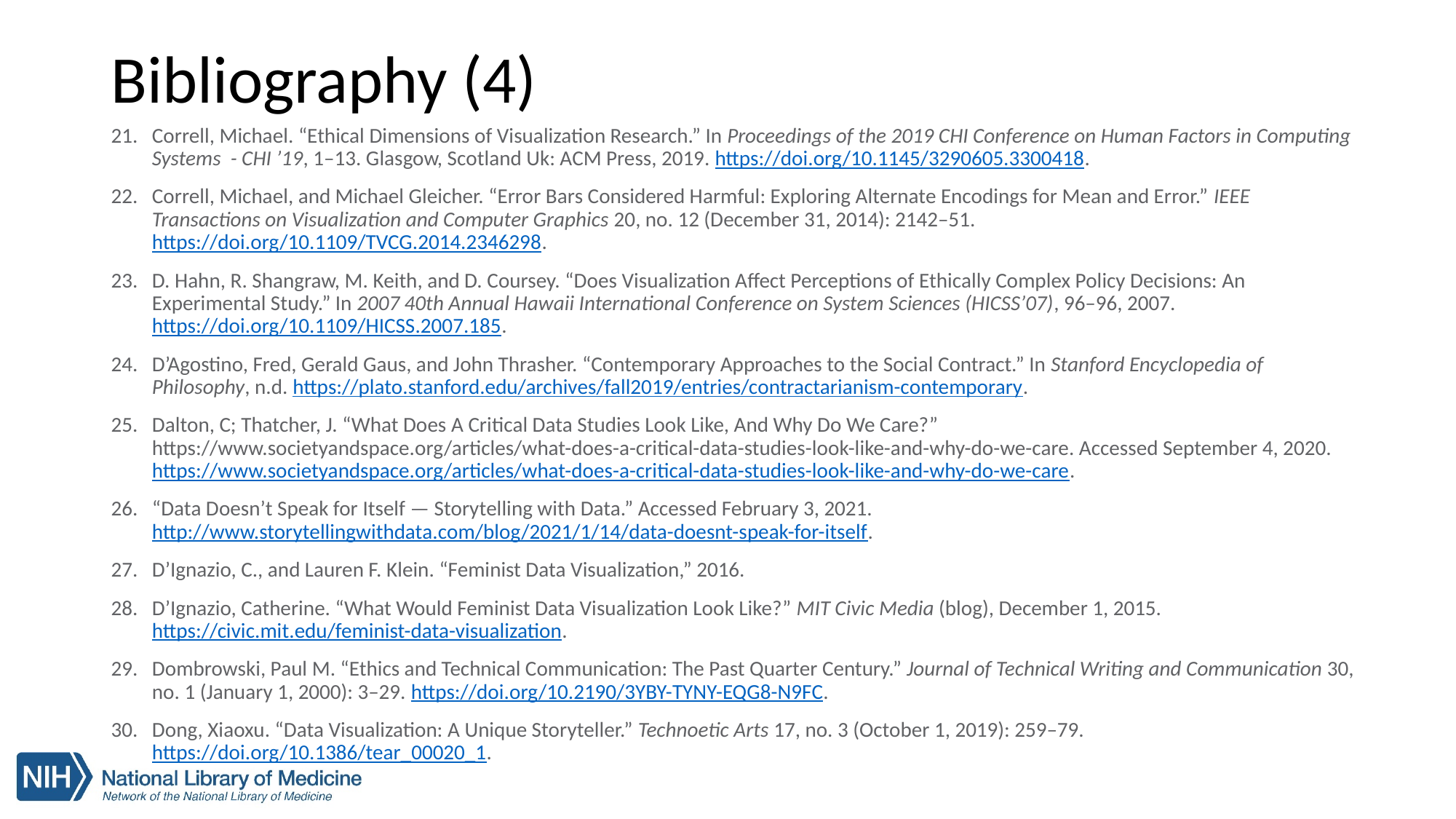

# Bibliography (4)
Correll, Michael. “Ethical Dimensions of Visualization Research.” In Proceedings of the 2019 CHI Conference on Human Factors in Computing Systems  - CHI ’19, 1–13. Glasgow, Scotland Uk: ACM Press, 2019. https://doi.org/10.1145/3290605.3300418.
Correll, Michael, and Michael Gleicher. “Error Bars Considered Harmful: Exploring Alternate Encodings for Mean and Error.” IEEE Transactions on Visualization and Computer Graphics 20, no. 12 (December 31, 2014): 2142–51. https://doi.org/10.1109/TVCG.2014.2346298.
D. Hahn, R. Shangraw, M. Keith, and D. Coursey. “Does Visualization Affect Perceptions of Ethically Complex Policy Decisions: An Experimental Study.” In 2007 40th Annual Hawaii International Conference on System Sciences (HICSS’07), 96–96, 2007. https://doi.org/10.1109/HICSS.2007.185.
D’Agostino, Fred, Gerald Gaus, and John Thrasher. “Contemporary Approaches to the Social Contract.” In Stanford Encyclopedia of Philosophy, n.d. https://plato.stanford.edu/archives/fall2019/entries/contractarianism-contemporary.
Dalton, C; Thatcher, J. “What Does A Critical Data Studies Look Like, And Why Do We Care?” https://www.societyandspace.org/articles/what-does-a-critical-data-studies-look-like-and-why-do-we-care. Accessed September 4, 2020. https://www.societyandspace.org/articles/what-does-a-critical-data-studies-look-like-and-why-do-we-care.
“Data Doesn’t Speak for Itself — Storytelling with Data.” Accessed February 3, 2021. http://www.storytellingwithdata.com/blog/2021/1/14/data-doesnt-speak-for-itself.
D’Ignazio, C., and Lauren F. Klein. “Feminist Data Visualization,” 2016.
D’Ignazio, Catherine. “What Would Feminist Data Visualization Look Like?” MIT Civic Media (blog), December 1, 2015. https://civic.mit.edu/feminist-data-visualization.
Dombrowski, Paul M. “Ethics and Technical Communication: The Past Quarter Century.” Journal of Technical Writing and Communication 30, no. 1 (January 1, 2000): 3–29. https://doi.org/10.2190/3YBY-TYNY-EQG8-N9FC.
Dong, Xiaoxu. “Data Visualization: A Unique Storyteller.” Technoetic Arts 17, no. 3 (October 1, 2019): 259–79. https://doi.org/10.1386/tear_00020_1.
39